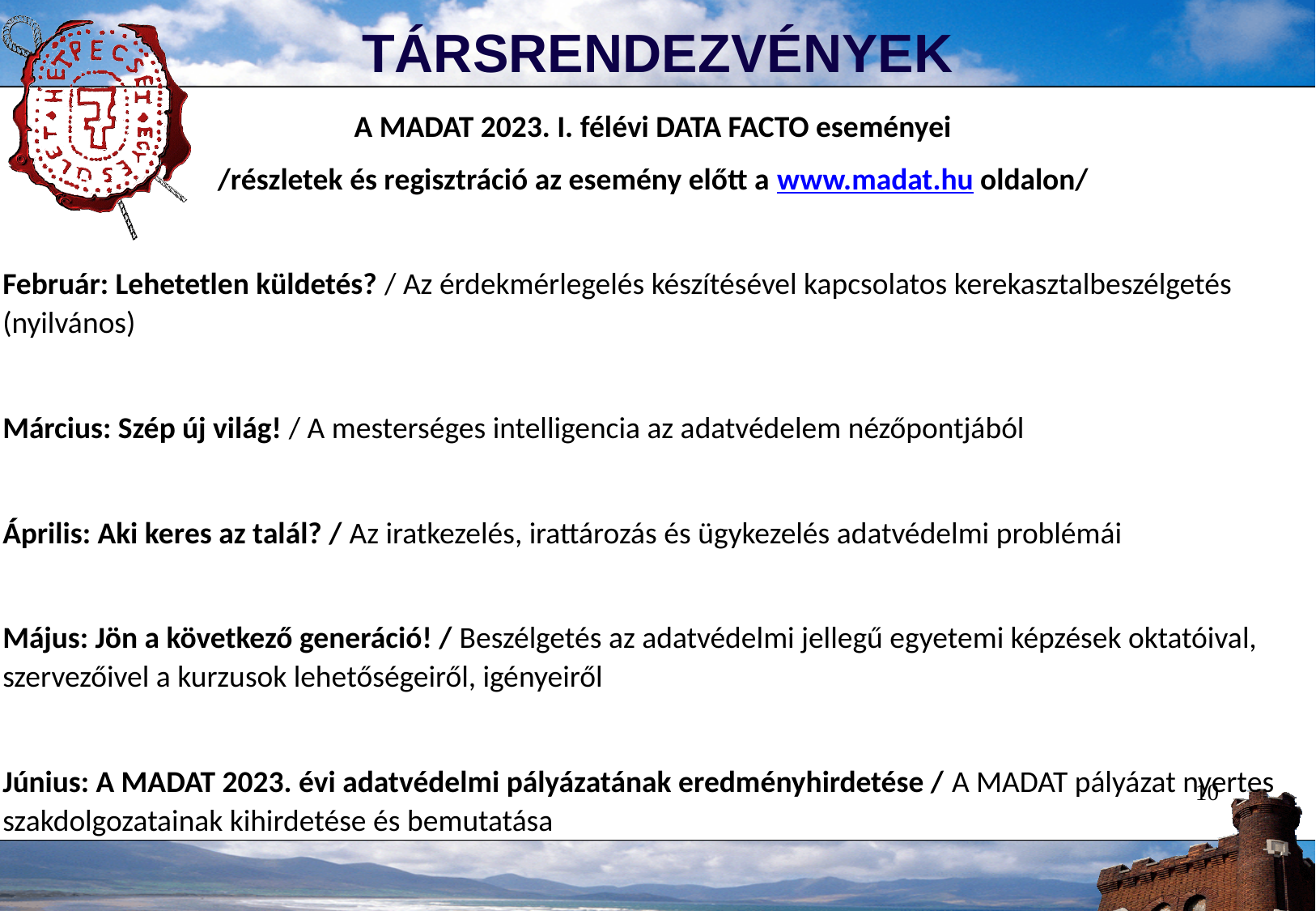

TÁRSRENDEZVÉNYEK
A MADAT 2023. I. félévi DATA FACTO eseményei
/részletek és regisztráció az esemény előtt a www.madat.hu oldalon/

Február: Lehetetlen küldetés? / Az érdekmérlegelés készítésével kapcsolatos kerekasztalbeszélgetés (nyilvános)

Március: Szép új világ! / A mesterséges intelligencia az adatvédelem nézőpontjából

Április: Aki keres az talál? / Az iratkezelés, irattározás és ügykezelés adatvédelmi problémái

Május: Jön a következő generáció! / Beszélgetés az adatvédelmi jellegű egyetemi képzések oktatóival, szervezőivel a kurzusok lehetőségeiről, igényeiről

Június: A MADAT 2023. évi adatvédelmi pályázatának eredményhirdetése / A MADAT pályázat nyertes szakdolgozatainak kihirdetése és bemutatása

10